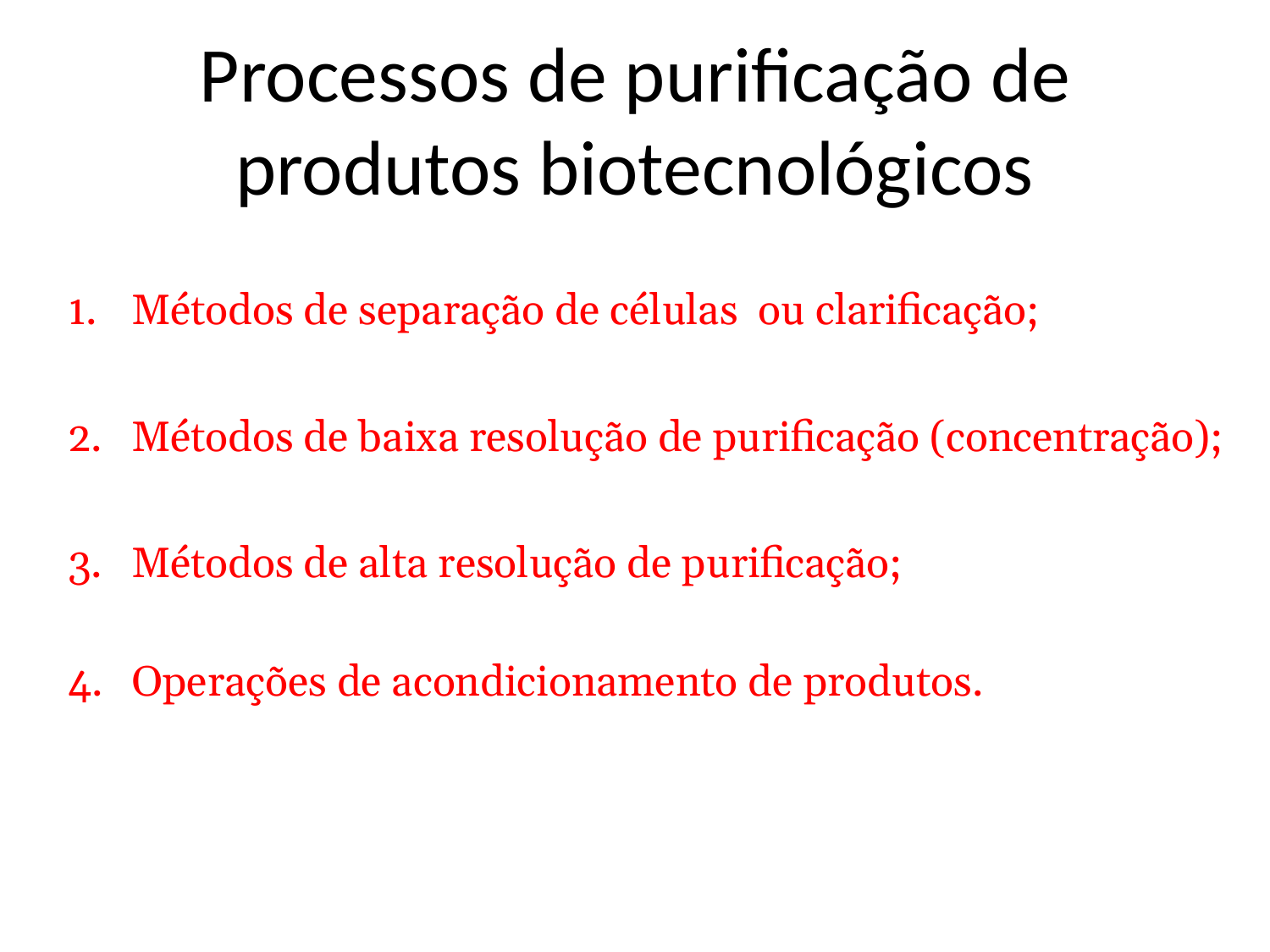

# Processos de purificação de produtos biotecnológicos
Métodos de separação de células  ou clarificação;

Métodos de baixa resolução de purificação (concentração);

Métodos de alta resolução de purificação;

Operações de acondicionamento de produtos.